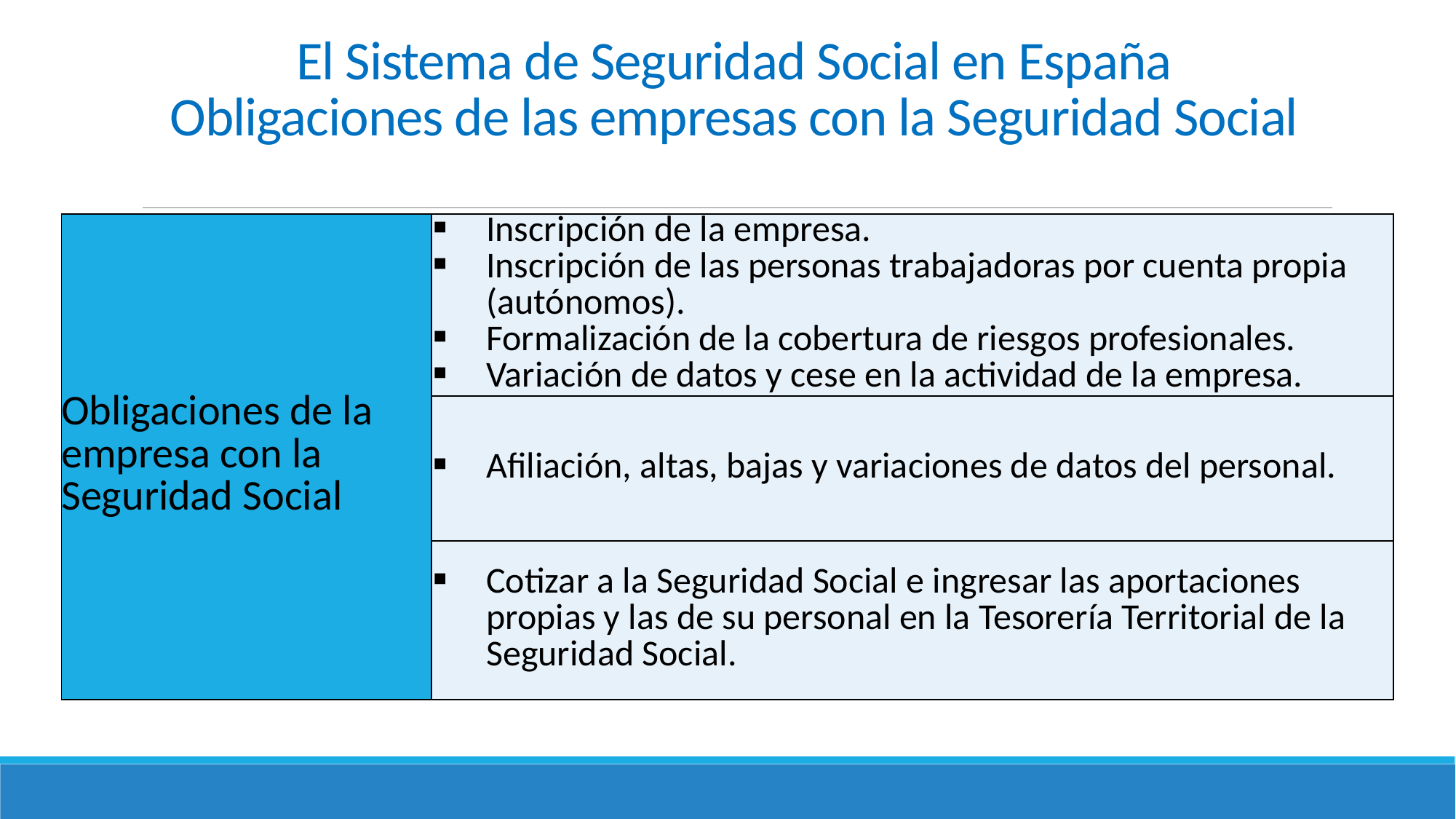

# El Sistema de Seguridad Social en España Obligaciones de las empresas con la Seguridad Social
| Obligaciones de la empresa con la Seguridad Social | Inscripción de la empresa. Inscripción de las personas trabajadoras por cuenta propia (autónomos). Formalización de la cobertura de riesgos profesionales. Variación de datos y cese en la actividad de la empresa. |
| --- | --- |
|  | Afiliación, altas, bajas y variaciones de datos del personal. |
|  | Cotizar a la Seguridad Social e ingresar las aportaciones propias y las de su personal en la Tesorería Territorial de la Seguridad Social. |